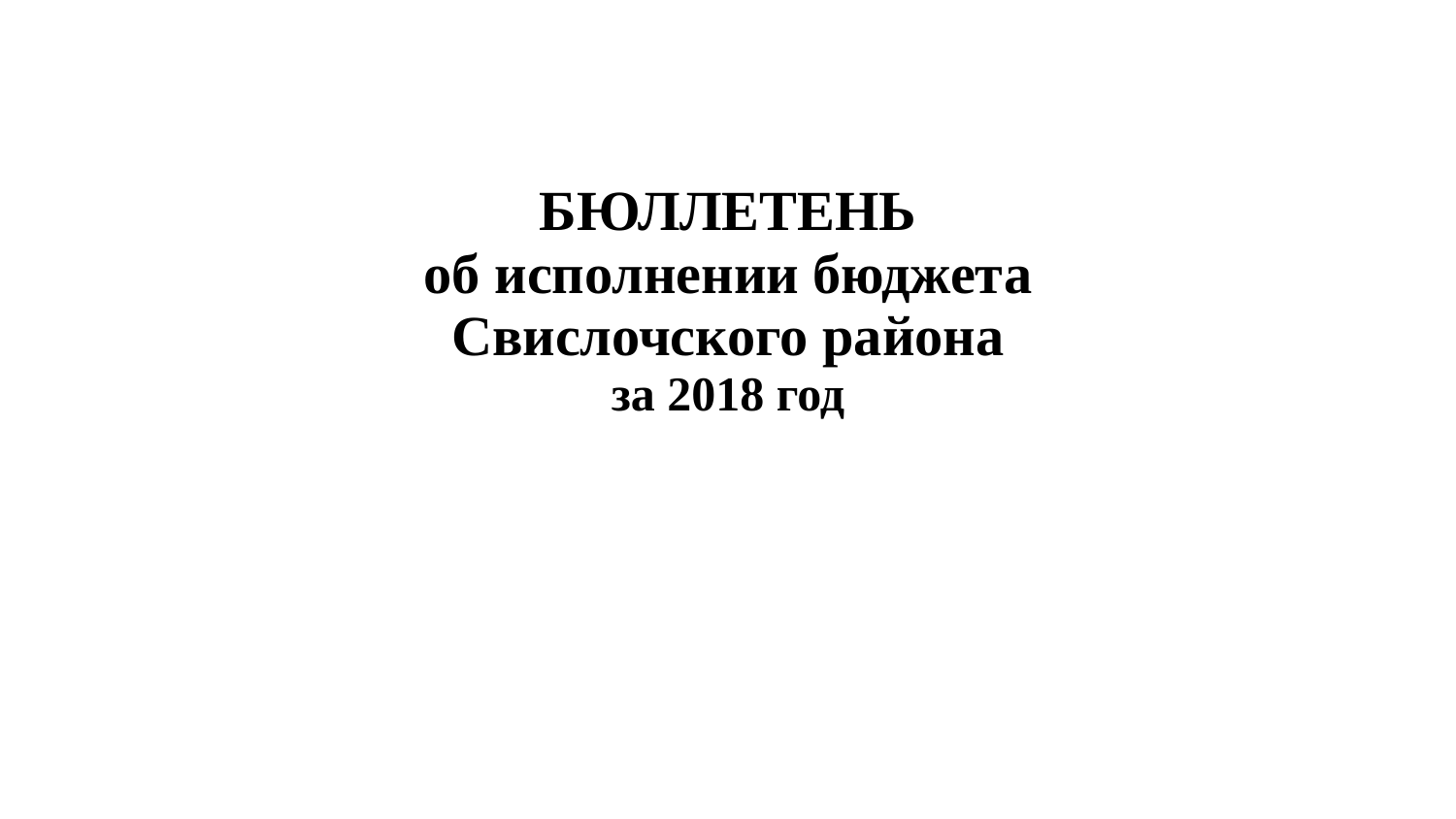

| БЮЛЛЕТЕНЬ об исполнении бюджета Свислочского района за 2018 год |
| --- |